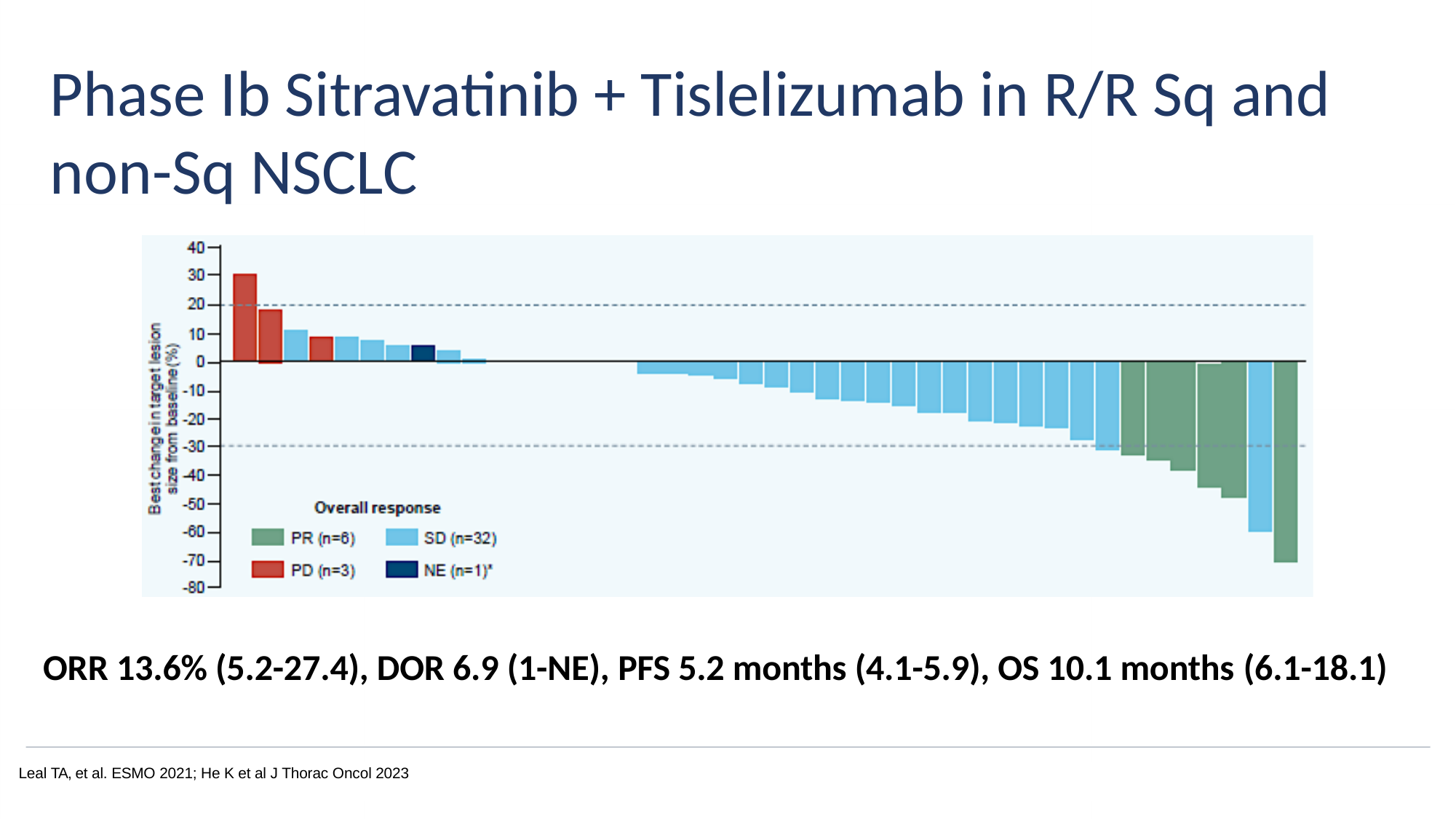

# Phase Ib Sitravatinib + Tislelizumab in R/R Sq and non-Sq NSCLC

ORR 13.6% (5.2-27.4), DOR 6.9 (1-NE), PFS 5.2 months (4.1-5.9), OS 10.1 months (6.1-18.1)
Leal TA, et al. ESMO 2021; He K et al J Thorac Oncol 2023